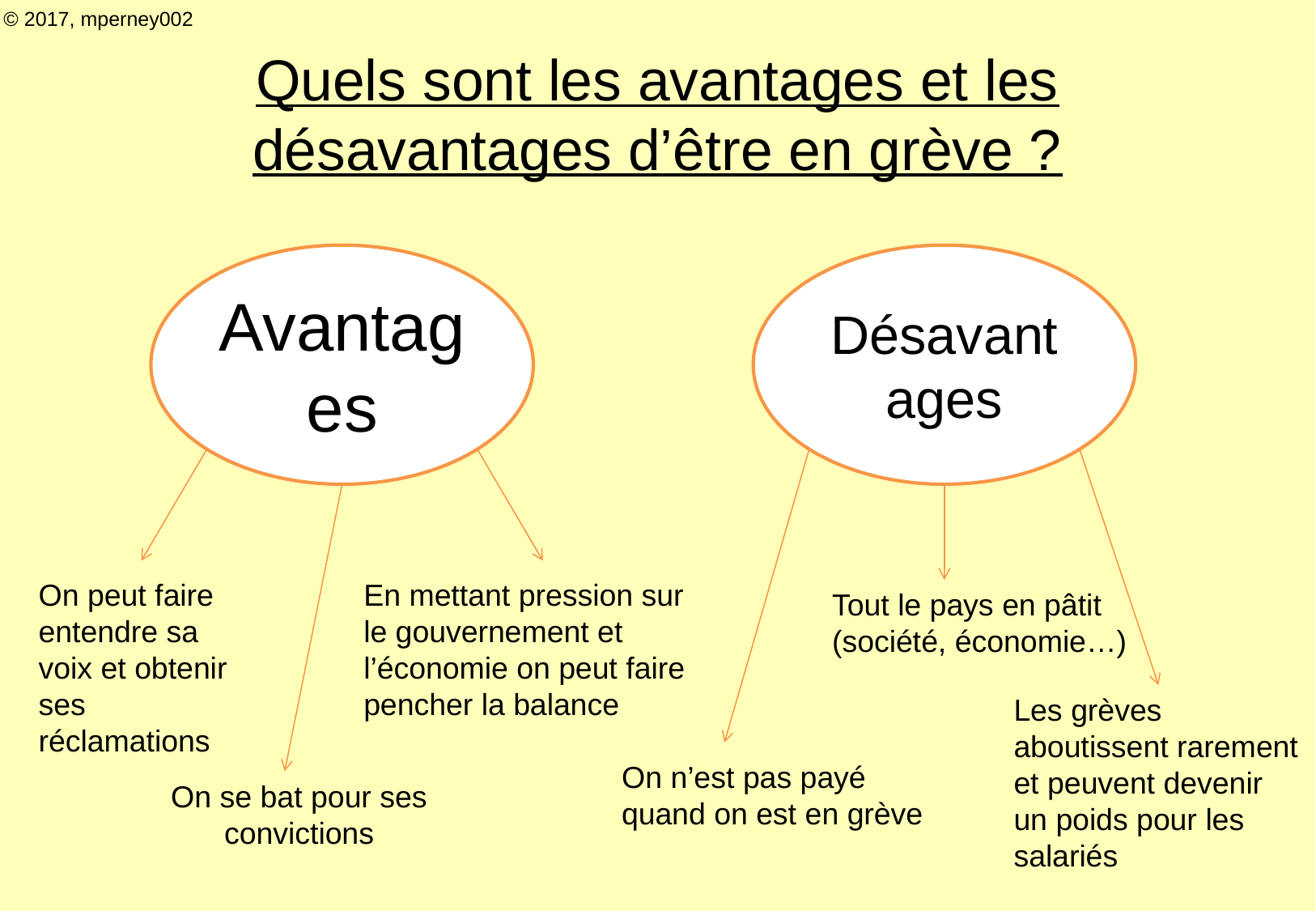

© 2017, mperney002
# Quels sont les avantages et les désavantages d’être en grève ?
Avantages
Désavantages
On peut faire entendre sa voix et obtenir ses réclamations
En mettant pression sur le gouvernement et l’économie on peut faire pencher la balance
Tout le pays en pâtit (société, économie…)
Les grèves aboutissent rarement et peuvent devenir un poids pour les salariés
On n’est pas payé quand on est en grève
On se bat pour ses convictions